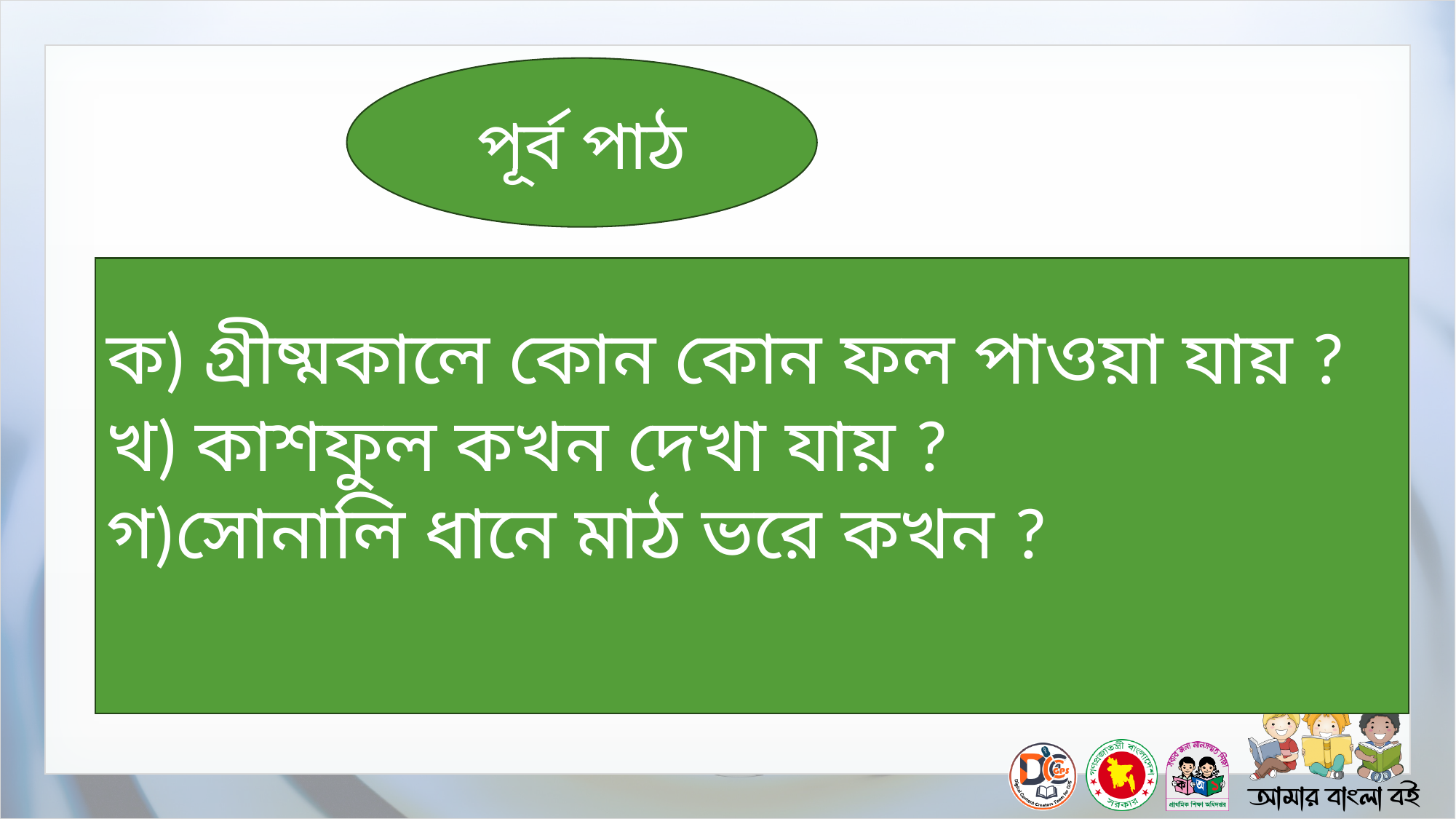

পূর্ব পাঠ
ক) গ্রীষ্মকালে কোন কোন ফল পাওয়া যায় ?
খ) কাশফুল কখন দেখা যায় ?
গ)সোনালি ধানে মাঠ ভরে কখন ?